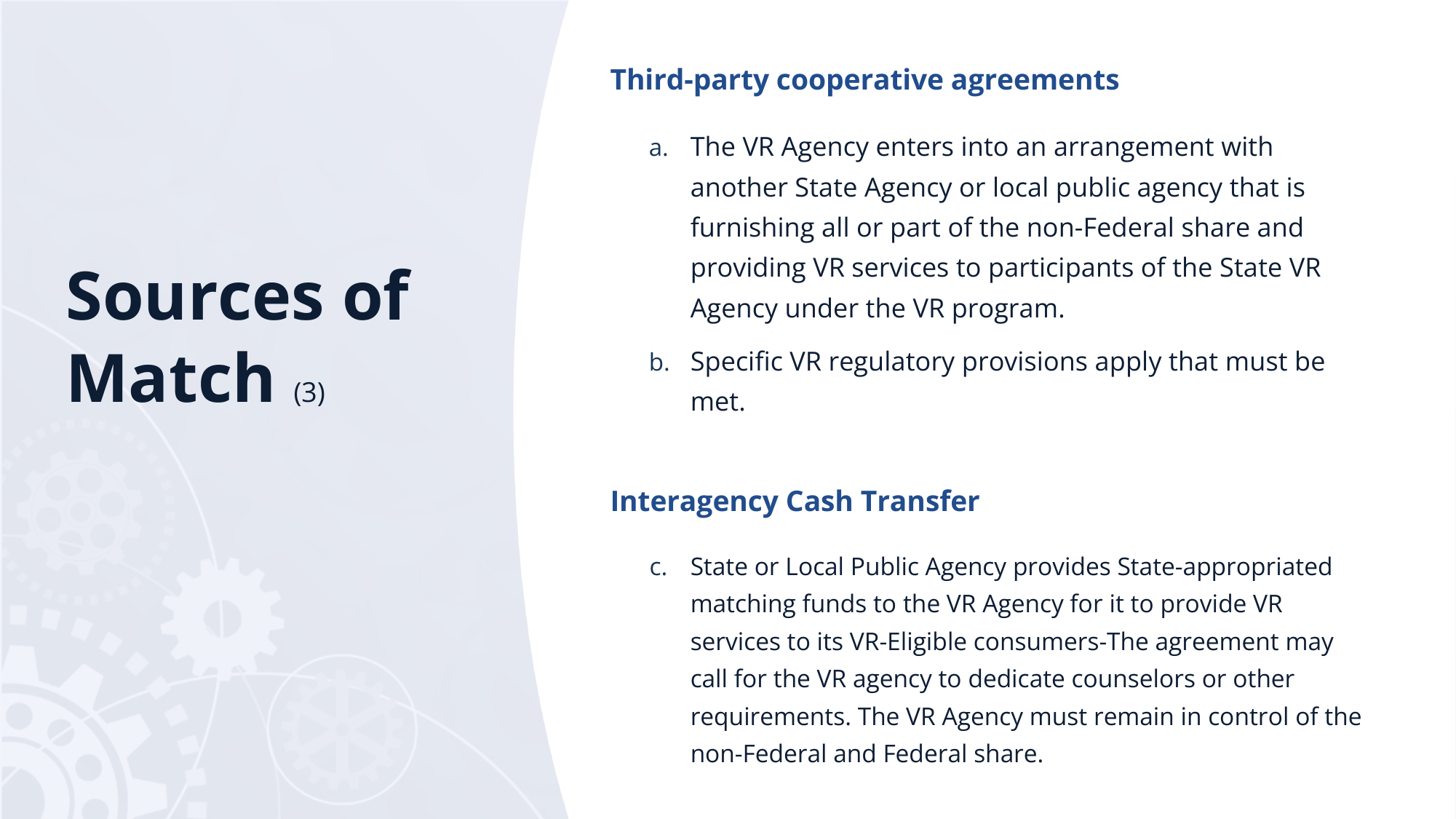

Third-party cooperative agreements
The VR Agency enters into an arrangement with another State Agency or local public agency that is furnishing all or part of the non-Federal share and providing VR services to participants of the State VR Agency under the VR program.
Specific VR regulatory provisions apply that must be met.

Interagency Cash Transfer
State or Local Public Agency provides State-appropriated matching funds to the VR Agency for it to provide VR services to its VR-Eligible consumers-The agreement may call for the VR agency to dedicate counselors or other requirements. The VR Agency must remain in control of the non-Federal and Federal share.
# Sources of Match (3)